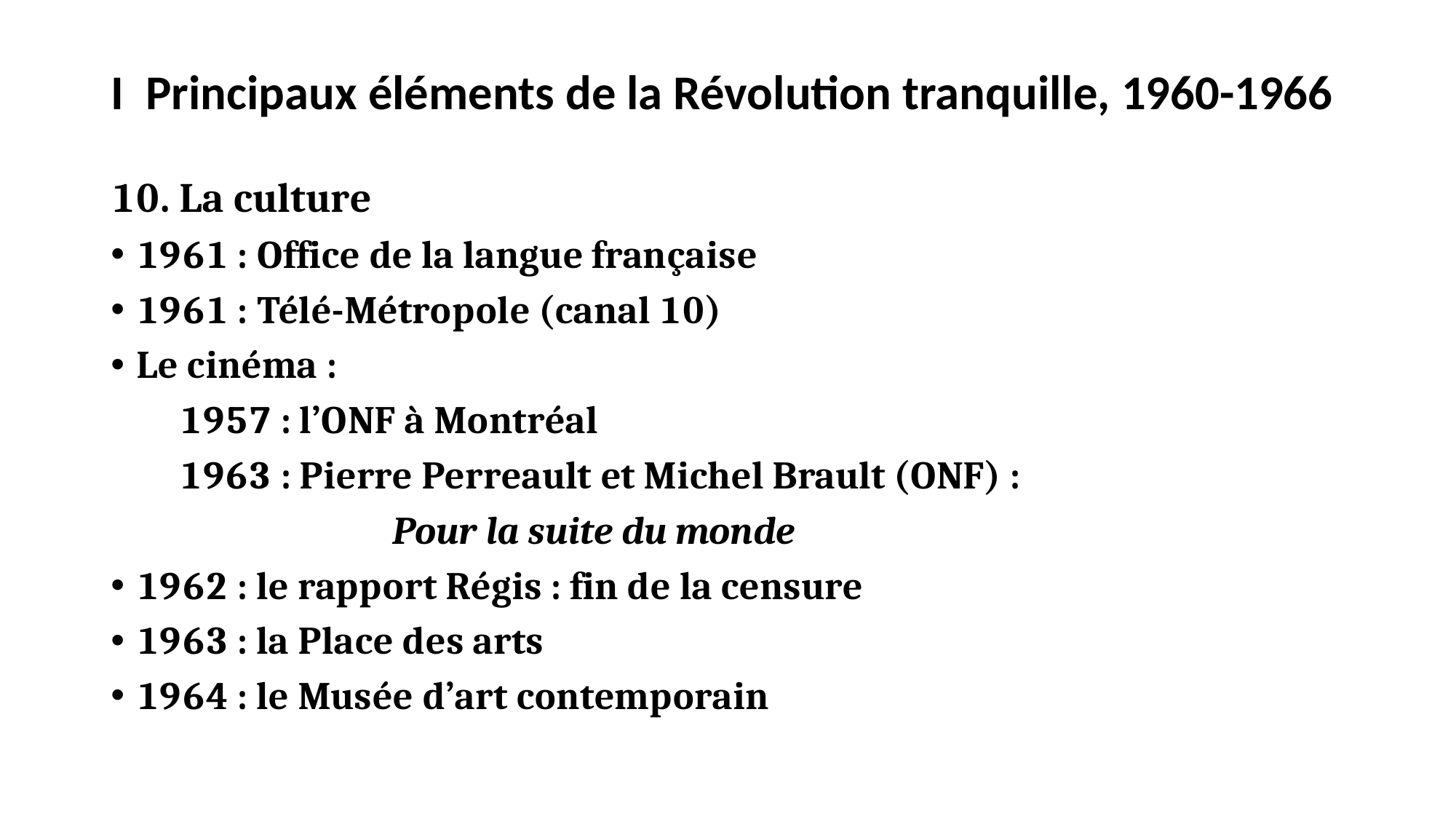

# I  Principaux éléments de la Révolution tranquille, 1960-1966
10. La culture
1961 : Office de la langue française
1961 : Télé-Métropole (canal 10)
Le cinéma :
        1957 : l’ONF à Montréal
        1963 : Pierre Perreault et Michel Brault (ONF) :
		                     				Pour la suite du monde
1962 : le rapport Régis : fin de la censure
1963 : la Place des arts
1964 : le Musée d’art contemporain